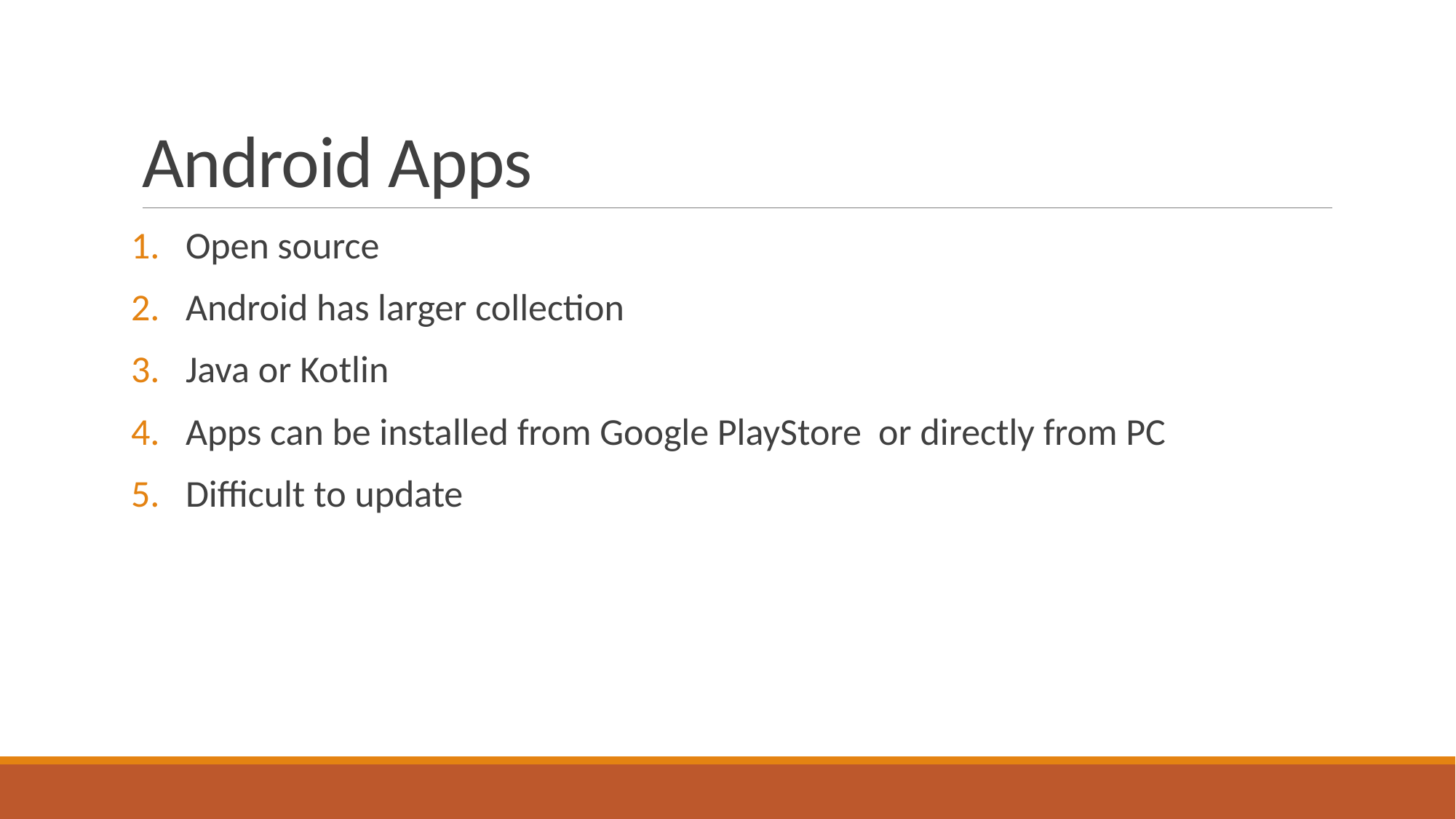

# Android Apps
Open source
Android has larger collection
Java or Kotlin
Apps can be installed from Google PlayStore  or directly from PC
Difficult to update